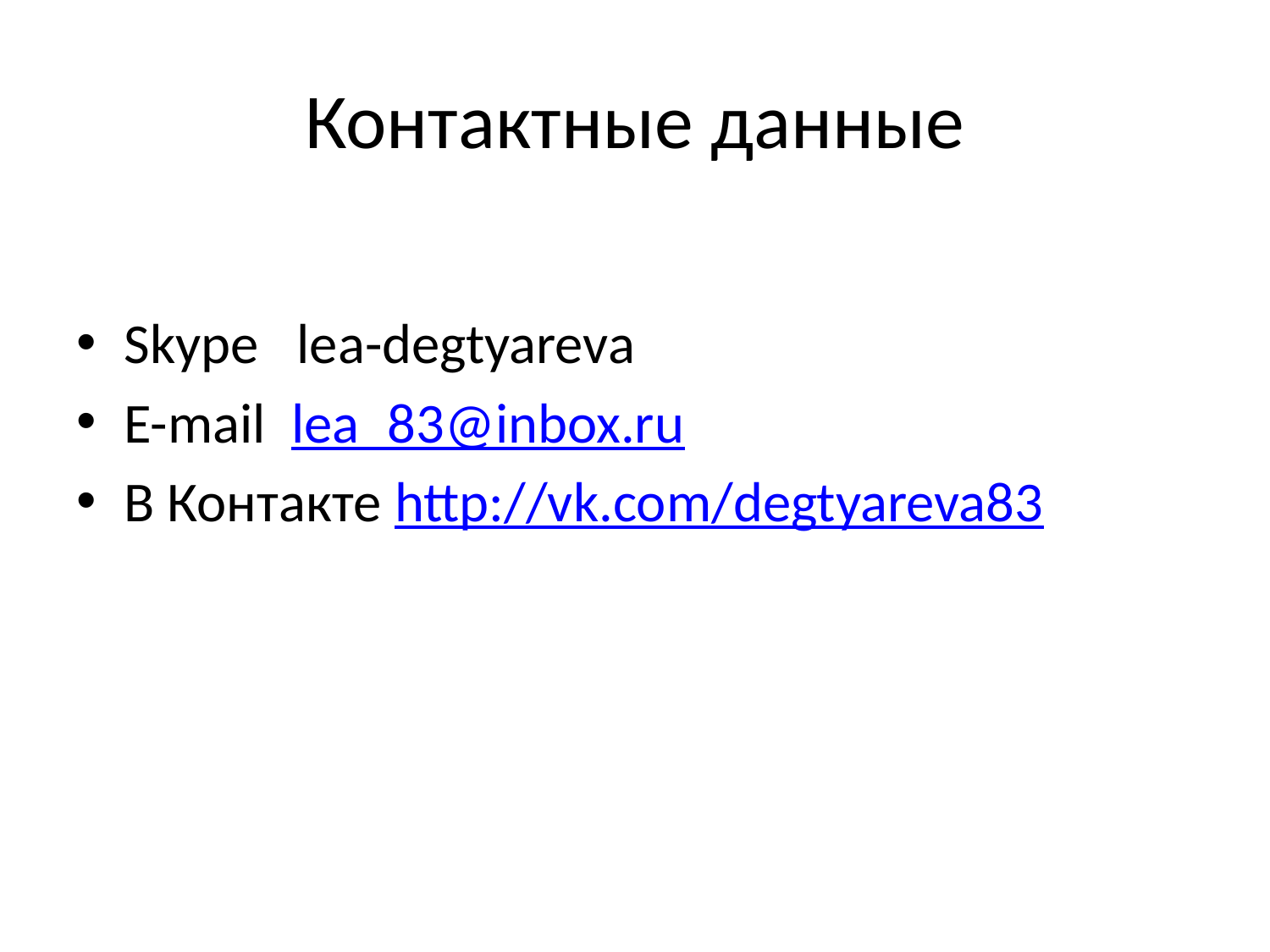

# Контактные данные

Skype   lea-degtyareva
E-mail  lea_83@inbox.ru
В Контакте http://vk.com/degtyareva83